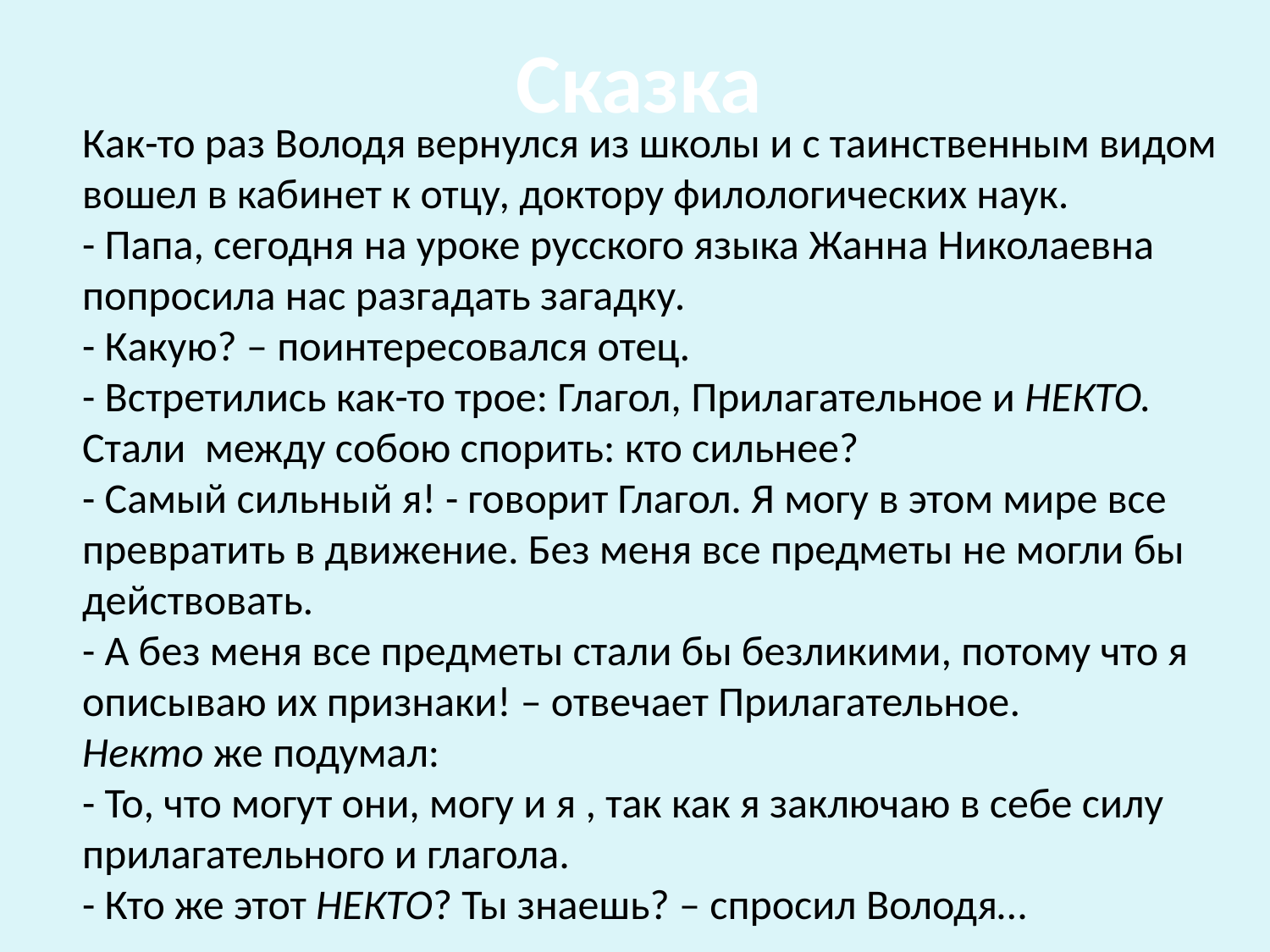

# Сказка
Как-то раз Володя вернулся из школы и с таинственным видом вошел в кабинет к отцу, доктору филологических наук.
- Папа, сегодня на уроке русского языка Жанна Николаевна  попросила нас разгадать загадку.
- Какую? – поинтересовался отец.
- Встретились как-то трое: Глагол, Прилагательное и НЕКТО. Стали  между собою спорить: кто сильнее?
- Самый сильный я! - говорит Глагол. Я могу в этом мире все превратить в движение. Без меня все предметы не могли бы действовать.
- А без меня все предметы стали бы безликими, потому что я описываю их признаки! – отвечает Прилагательное.
Некто же подумал:
- То, что могут они, могу и я , так как я заключаю в себе силу прилагательного и глагола.
- Кто же этот НЕКТО? Ты знаешь? – спросил Володя…